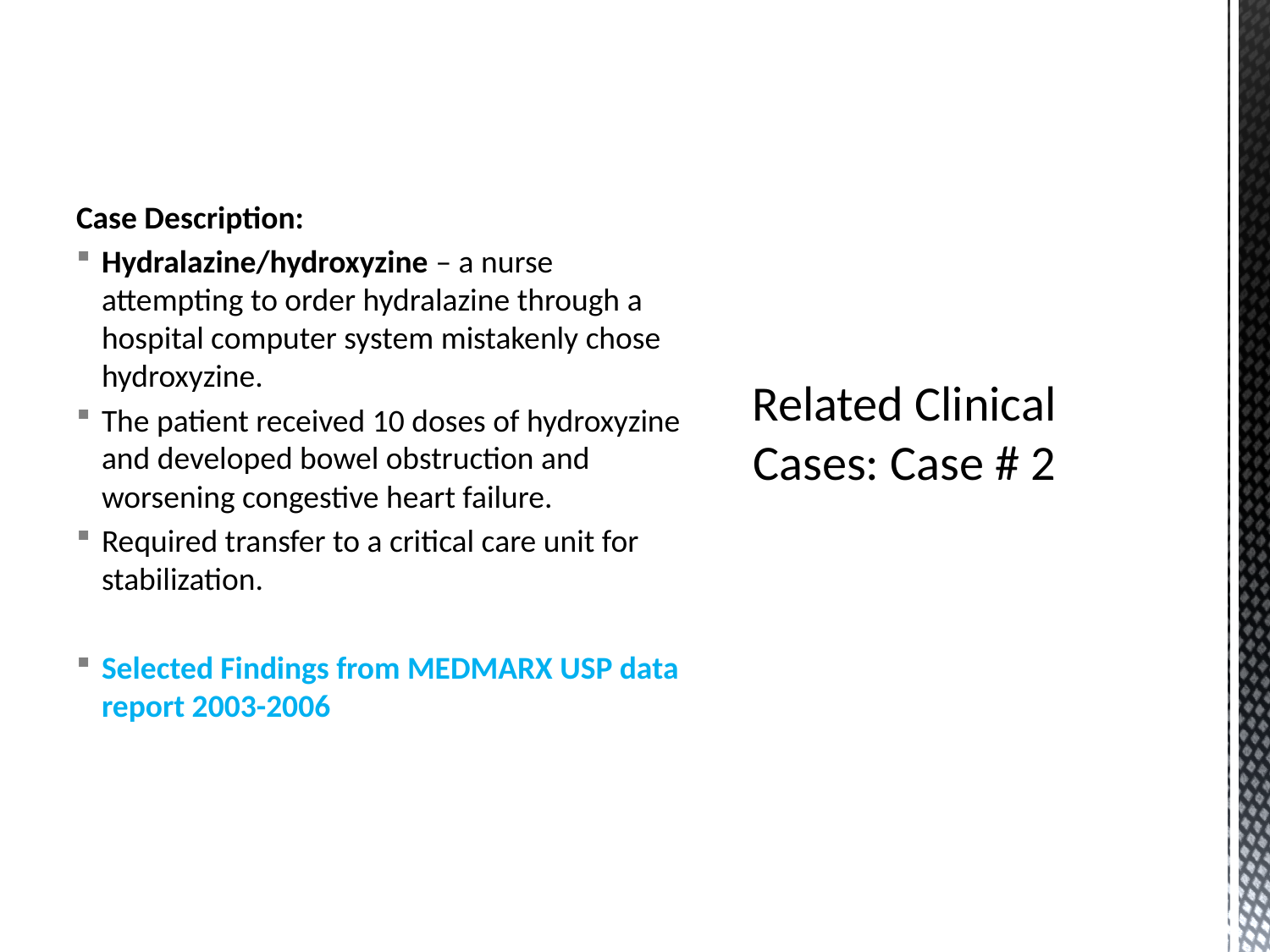

Case Description:
Hydralazine/hydroxyzine – a nurse attempting to order hydralazine through a hospital computer system mistakenly chose hydroxyzine.
The patient received 10 doses of hydroxyzine and developed bowel obstruction and worsening congestive heart failure.
Required transfer to a critical care unit for stabilization.

Selected Findings from MEDMARX USP data report 2003-2006
# Related Clinical Cases: Case # 2